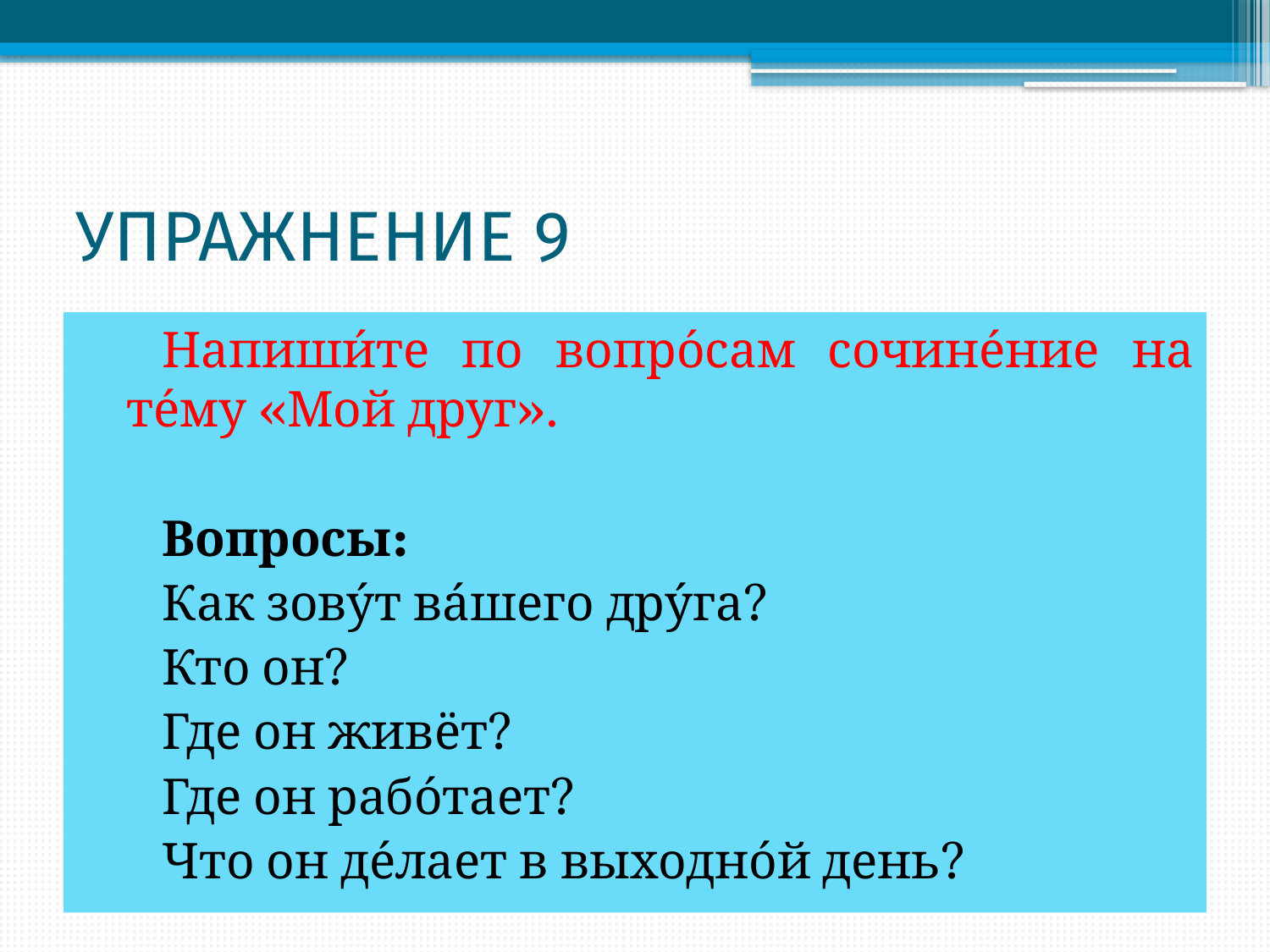

# УПРАЖНЕНИЕ 9
Напиши́те по вопро́сам сочине́ние на те́му «Мой друг».

Вопросы:
Как зову́т ва́шего дру́га?
Кто он?
Где он живёт?
Где он рабо́тает?
Что он де́лает в выходно́й день?